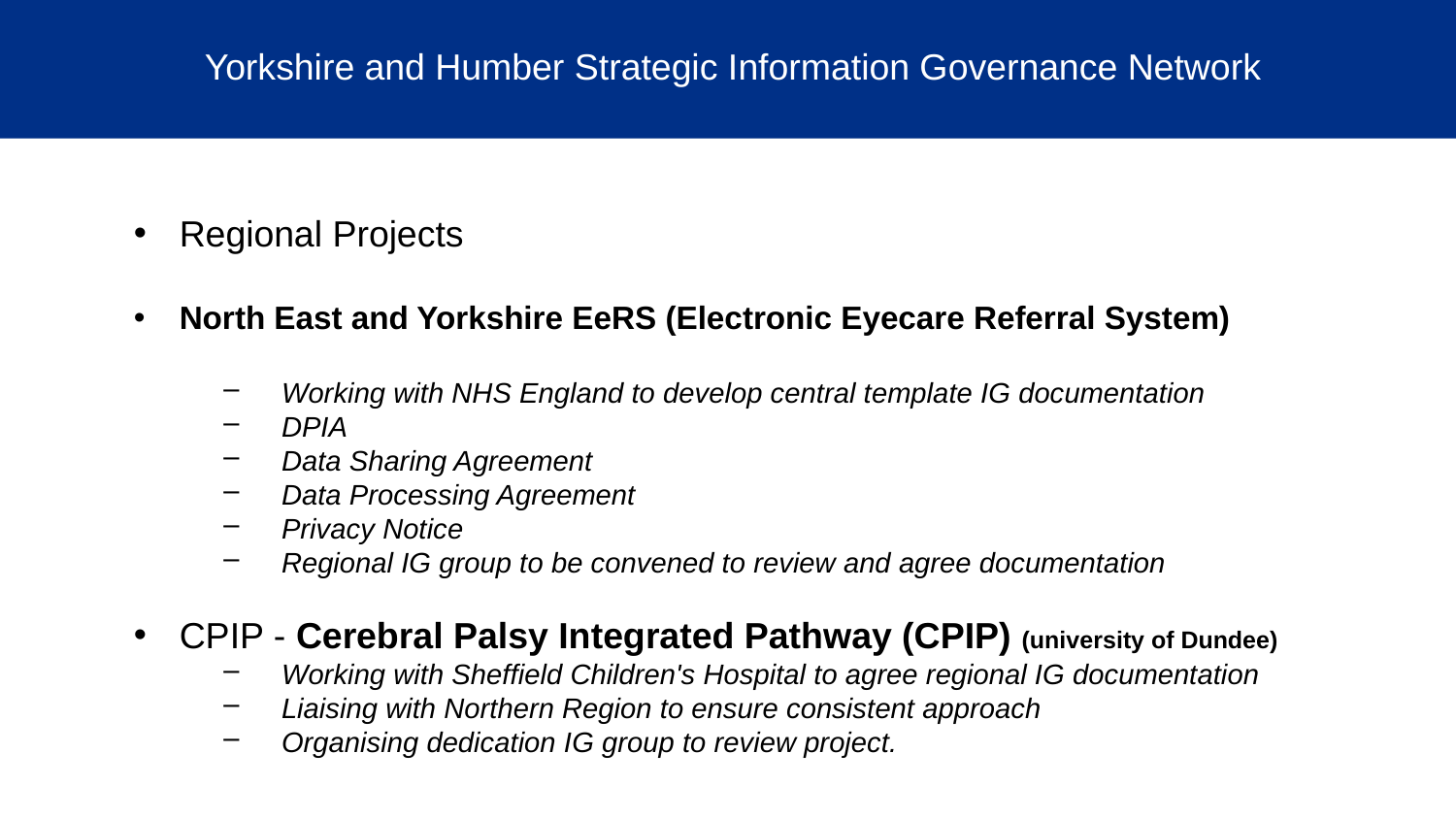

Yorkshire and Humber Strategic Information Governance Network
Regional Projects

North East and Yorkshire EeRS (Electronic Eyecare Referral System)

Working with NHS England to develop central template IG documentation
DPIA
Data Sharing Agreement
Data Processing Agreement
Privacy Notice
Regional IG group to be convened to review and agree documentation

CPIP - Cerebral Palsy Integrated Pathway (CPIP) (university of Dundee)
Working with Sheffield Children's Hospital to agree regional IG documentation
Liaising with Northern Region to ensure consistent approach
Organising dedication IG group to review project.

#